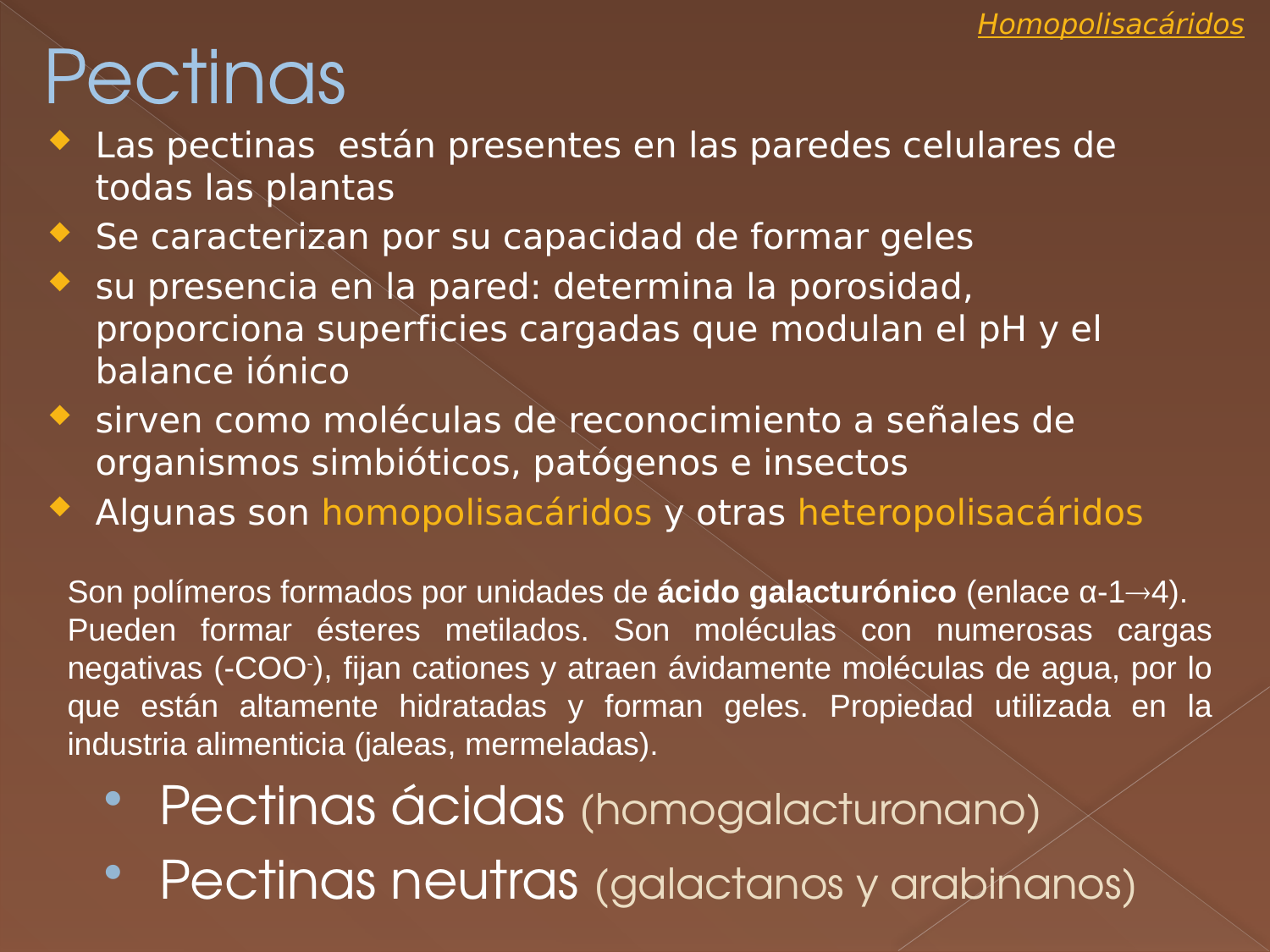

Homopolisacáridos
# Pectinas
Las pectinas  están presentes en las paredes celulares de todas las plantas
Se caracterizan por su capacidad de formar geles
su presencia en la pared: determina la porosidad, proporciona superficies cargadas que modulan el pH y el balance iónico
sirven como moléculas de reconocimiento a señales de organismos simbióticos, patógenos e insectos
Algunas son homopolisacáridos y otras heteropolisacáridos

Son polímeros formados por unidades de ácido galacturónico (enlace α-1→4).
Pueden formar ésteres metilados. Son moléculas con numerosas cargas negativas (-COO-), fijan cationes y atraen ávidamente moléculas de agua, por lo que están altamente hidratadas y forman geles. Propiedad utilizada en la industria alimenticia (jaleas, mermeladas).
Pectinas ácidas (homogalacturonano)
Pectinas neutras (galactanos y arabinanos)